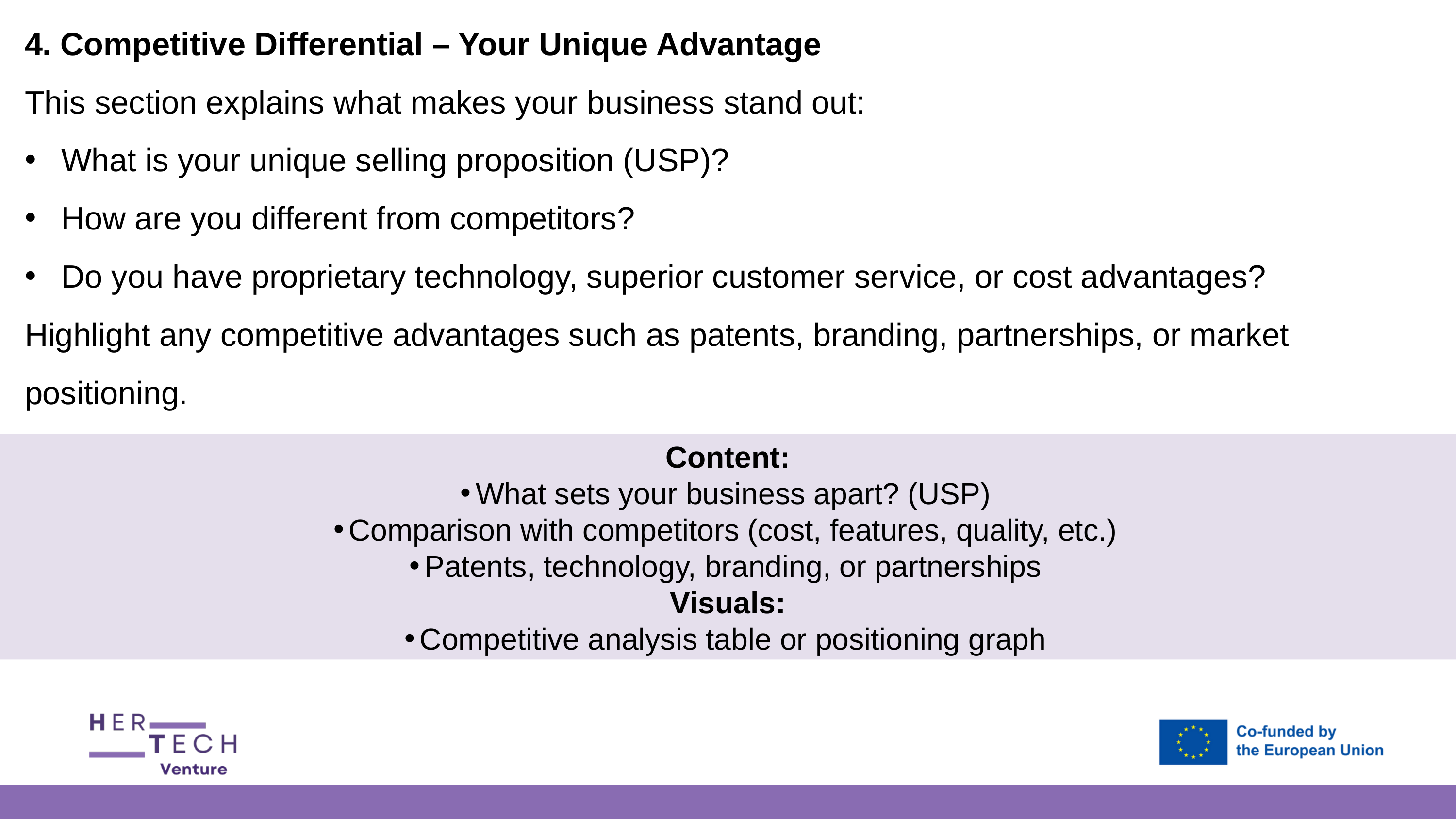

4. Competitive Differential – Your Unique Advantage
This section explains what makes your business stand out:
What is your unique selling proposition (USP)?
How are you different from competitors?
Do you have proprietary technology, superior customer service, or cost advantages?
Highlight any competitive advantages such as patents, branding, partnerships, or market positioning.
Content:
What sets your business apart? (USP)
Comparison with competitors (cost, features, quality, etc.)
Patents, technology, branding, or partnerships
Visuals:
Competitive analysis table or positioning graph